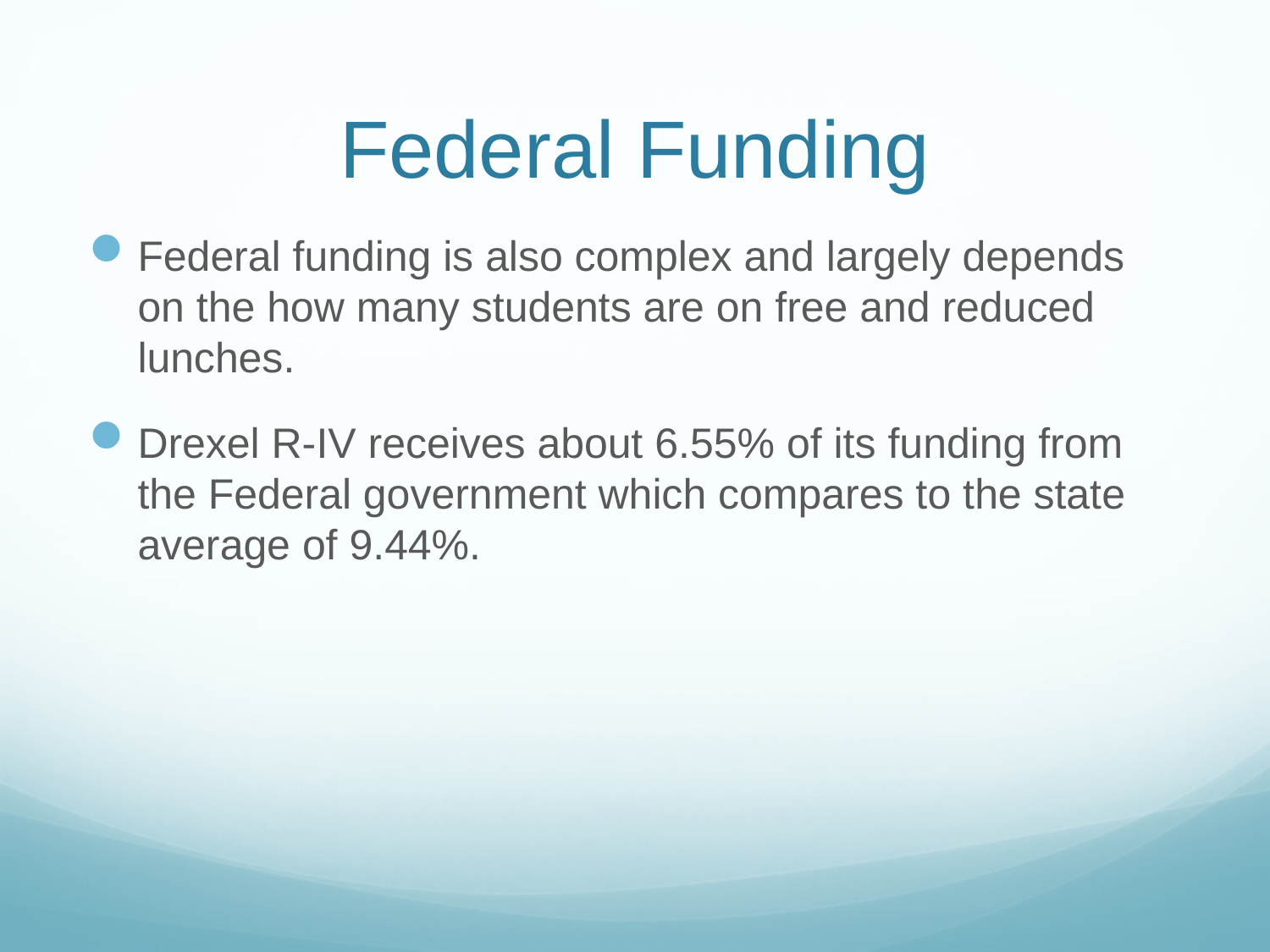

# Federal Funding
Federal funding is also complex and largely depends on the how many students are on free and reduced lunches.
Drexel R-IV receives about 6.55% of its funding from the Federal government which compares to the state average of 9.44%.